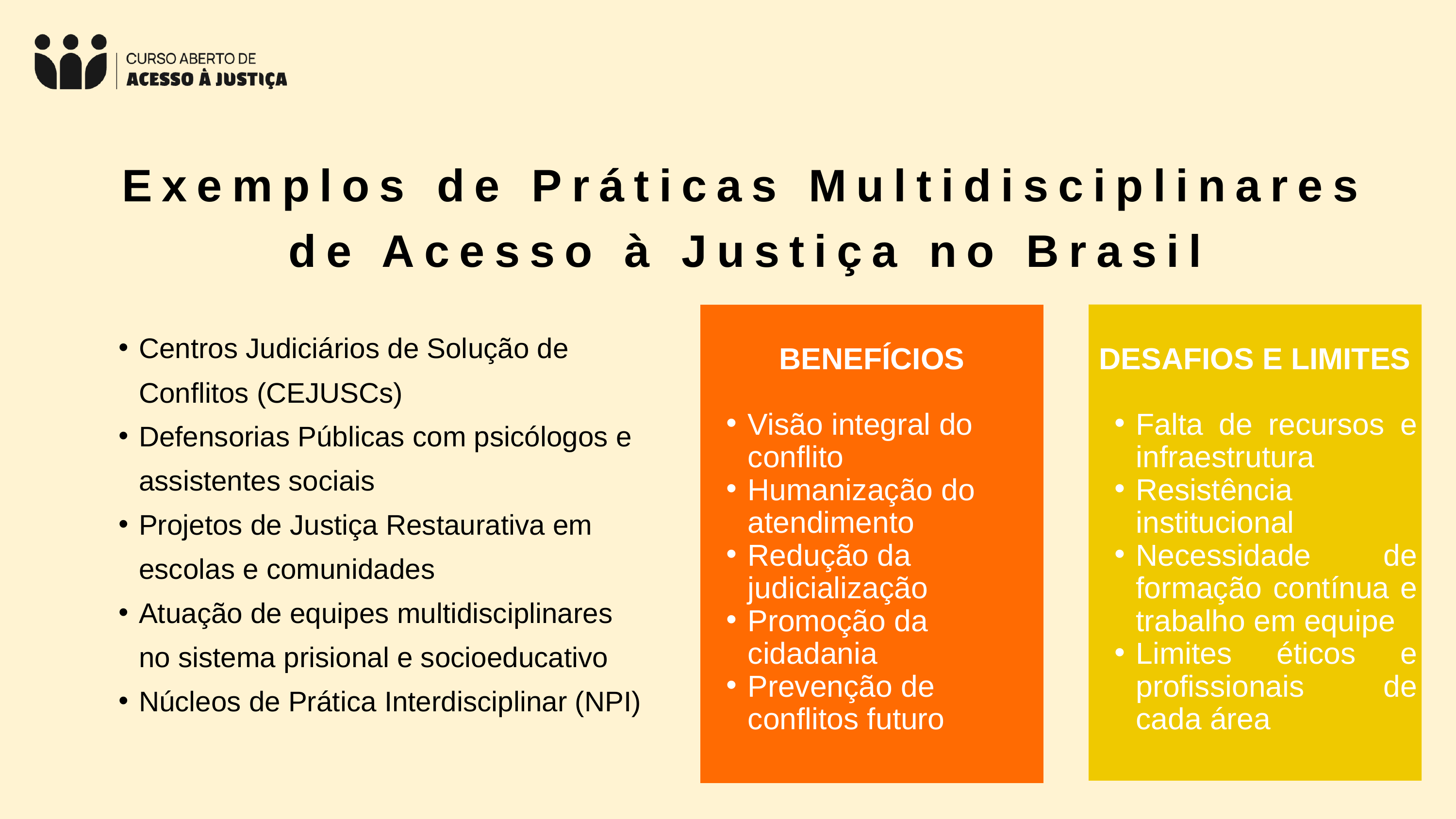

Exemplos de Práticas Multidisciplinares de Acesso à Justiça no Brasil

BENEFÍCIOS

Visão integral do conflito
Humanização do atendimento
Redução da judicialização
Promoção da cidadania
Prevenção de conflitos futuro

DESAFIOS E LIMITES

Falta de recursos e infraestrutura
Resistência institucional
Necessidade de formação contínua e trabalho em equipe
Limites éticos e profissionais de cada área
Centros Judiciários de Solução de Conflitos (CEJUSCs)
Defensorias Públicas com psicólogos e assistentes sociais
Projetos de Justiça Restaurativa em escolas e comunidades
Atuação de equipes multidisciplinares no sistema prisional e socioeducativo
Núcleos de Prática Interdisciplinar (NPI)